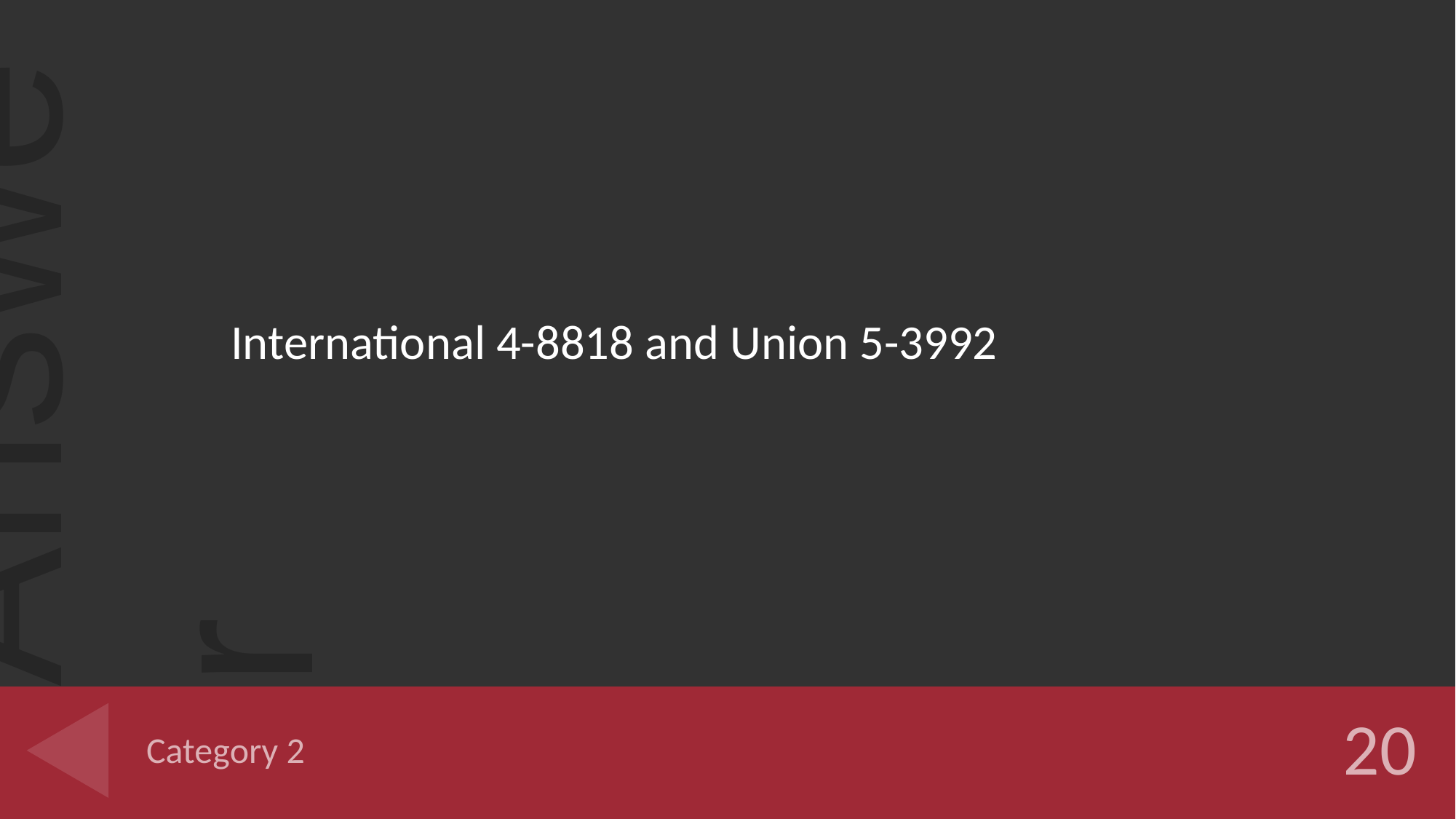

International 4-8818 and Union 5-3992
# Category 2
20